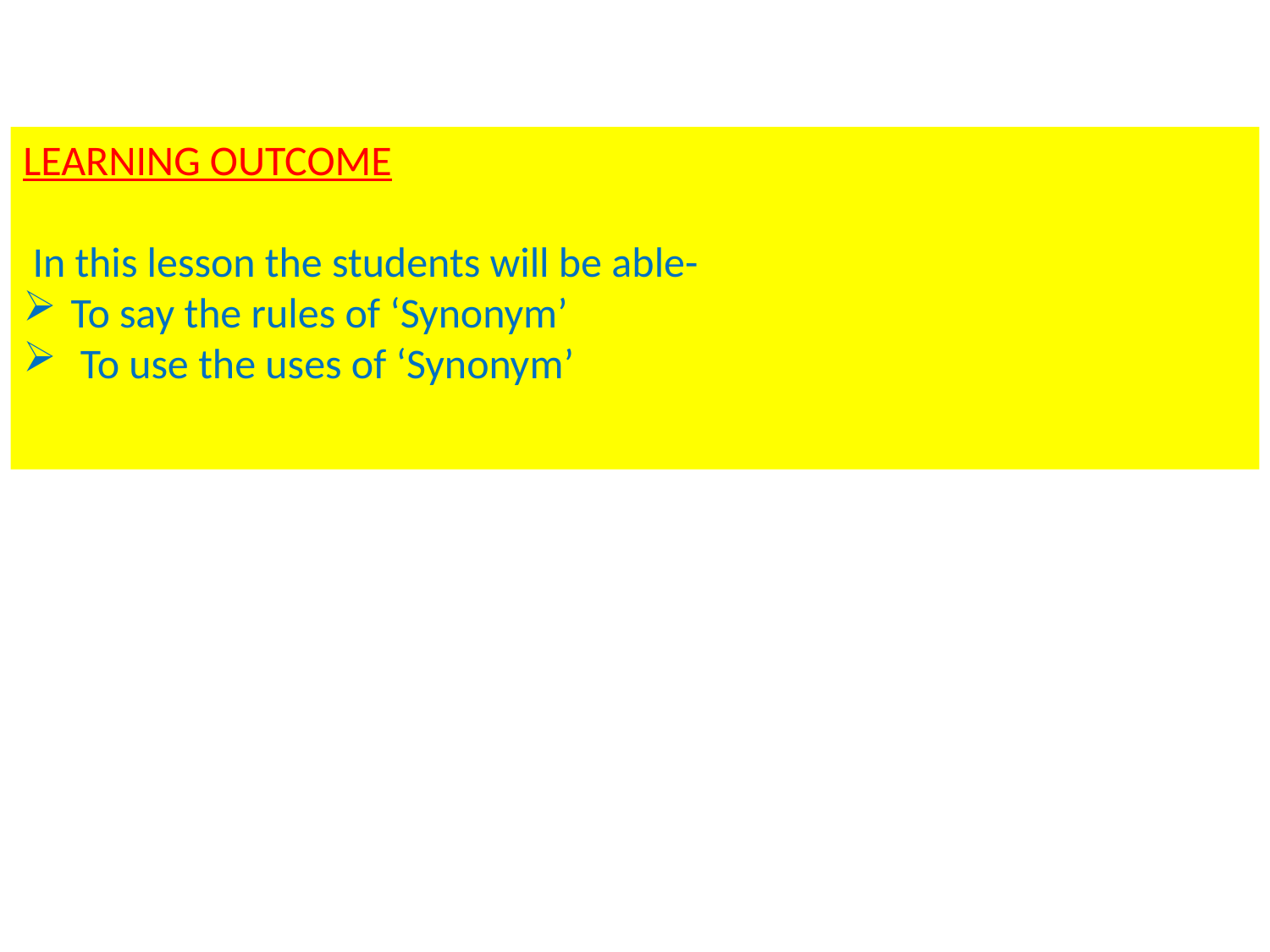

LEARNING OUTCOME

 In this lesson the students will be able-
To say the rules of ‘Synonym’
 To use the uses of ‘Synonym’